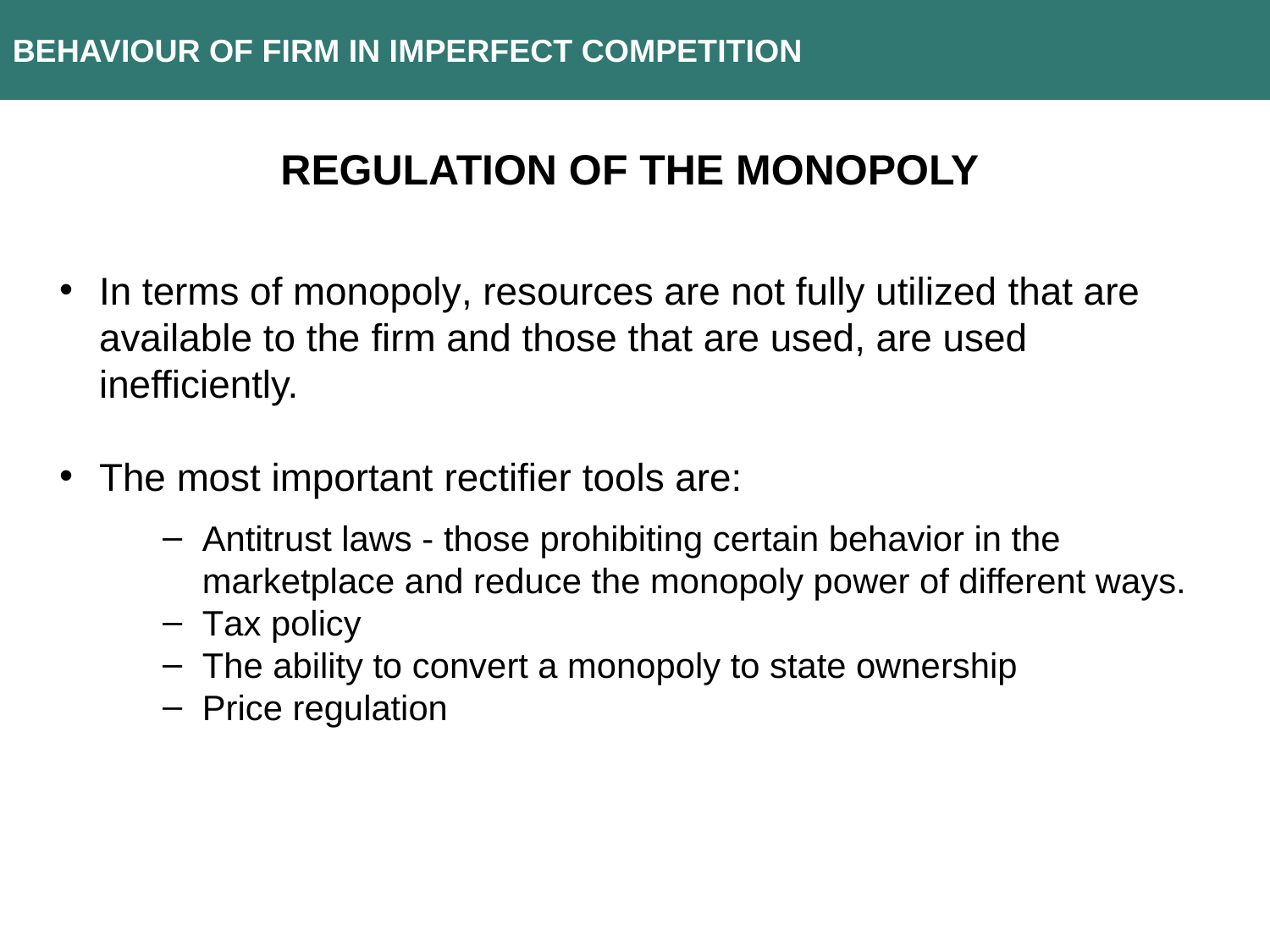

BEHAVIOUR OF FIRM IN IMPERFECT COMPETITION
REGULATION OF THE MONOPOLY
In terms of monopoly, resources are not fully utilized that are available to the firm and those that are used, are used inefficiently.

The most important rectifier tools are:

Antitrust laws - those prohibiting certain behavior in the marketplace and reduce the monopoly power of different ways.
Tax policy
The ability to convert a monopoly to state ownership
Price regulation